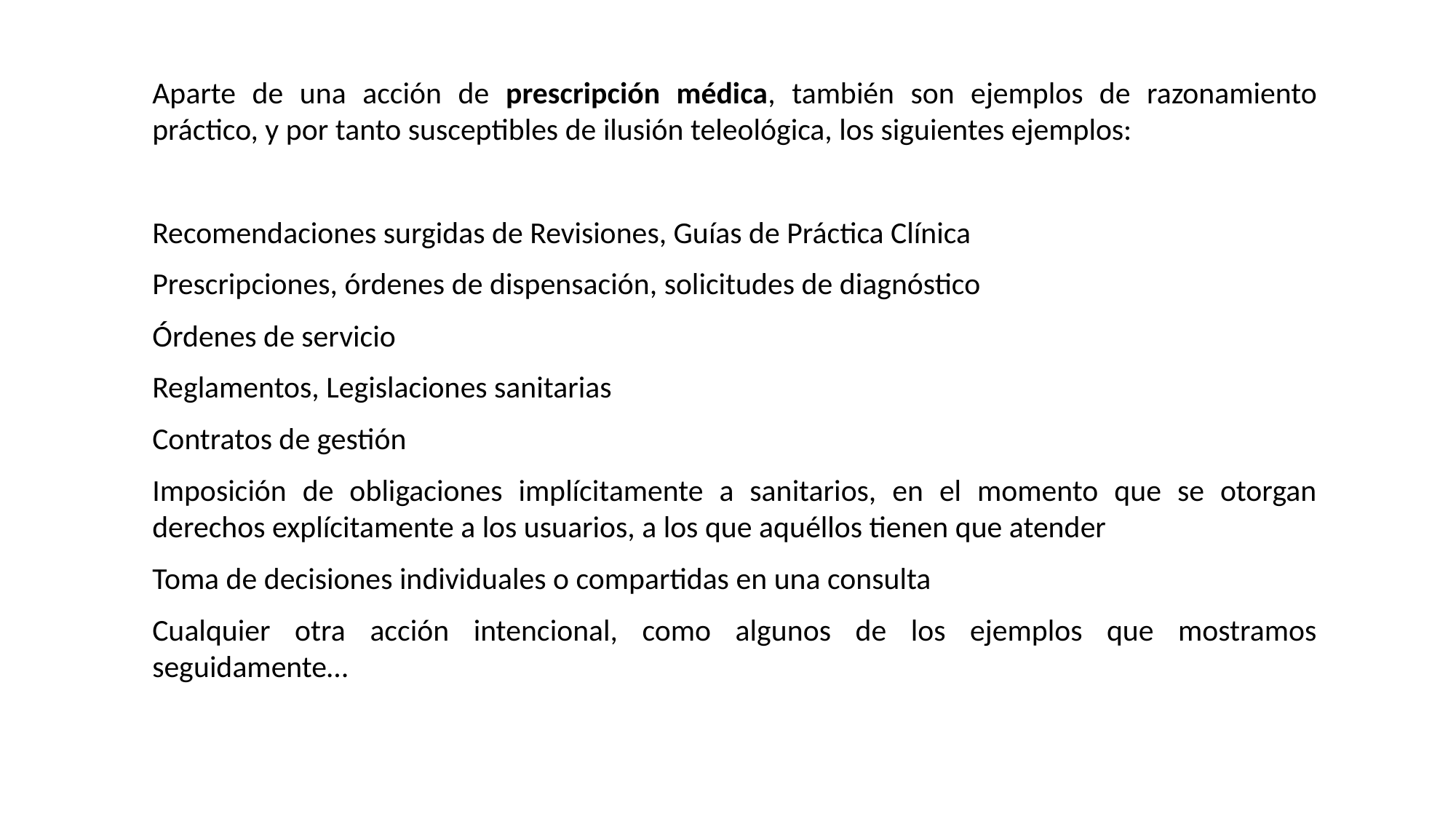

Aparte de una acción de prescripción médica, también son ejemplos de razonamiento práctico, y por tanto susceptibles de ilusión teleológica, los siguientes ejemplos:

Recomendaciones surgidas de Revisiones, Guías de Práctica Clínica
Prescripciones, órdenes de dispensación, solicitudes de diagnóstico
Órdenes de servicio
Reglamentos, Legislaciones sanitarias
Contratos de gestión
Imposición de obligaciones implícitamente a sanitarios, en el momento que se otorgan derechos explícitamente a los usuarios, a los que aquéllos tienen que atender
Toma de decisiones individuales o compartidas en una consulta
Cualquier otra acción intencional, como algunos de los ejemplos que mostramos seguidamente…